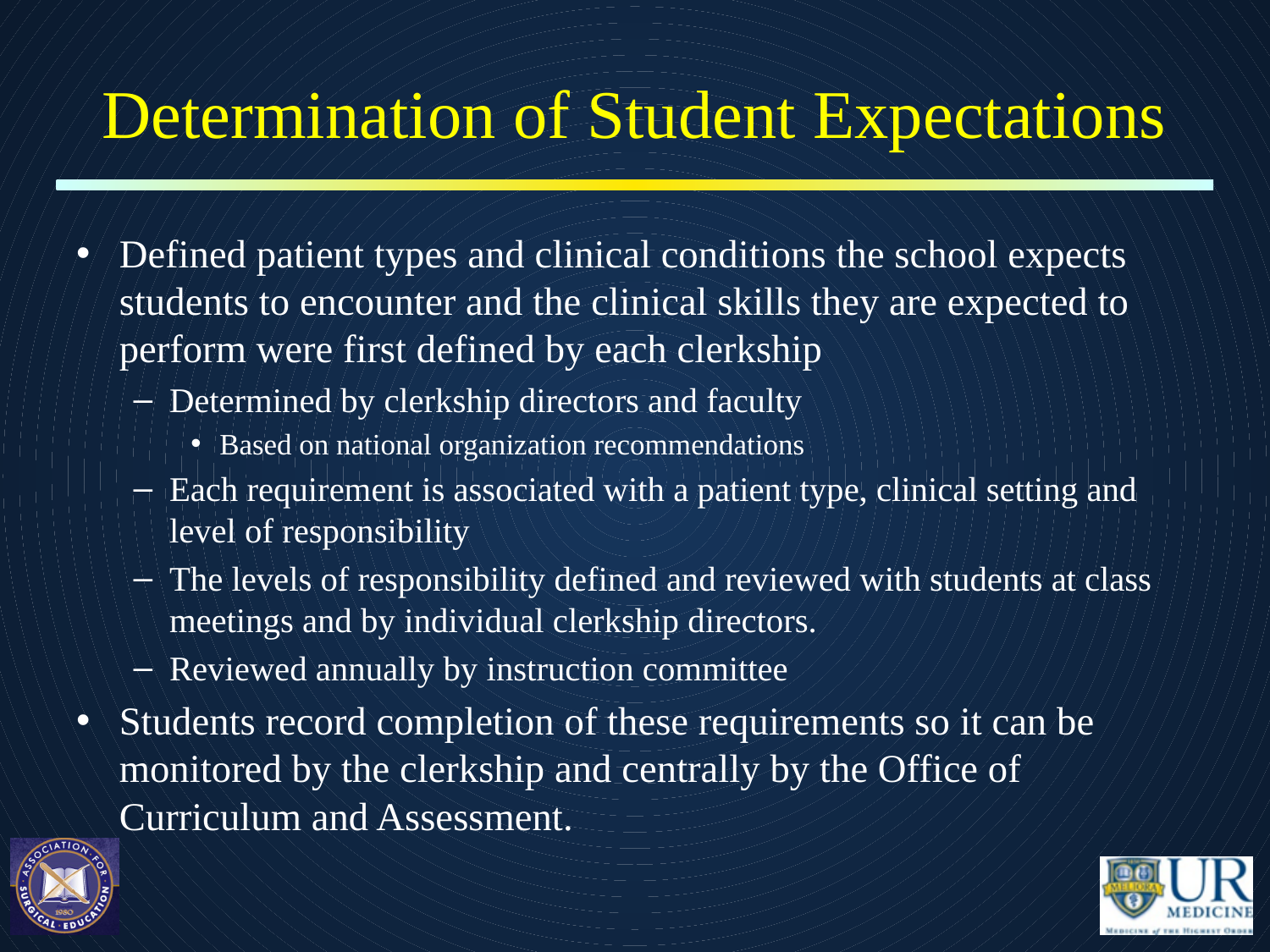

# Determination of Student Expectations
Defined patient types and clinical conditions the school expects students to encounter and the clinical skills they are expected to perform were first defined by each clerkship
Determined by clerkship directors and faculty
Based on national organization recommendations
Each requirement is associated with a patient type, clinical setting and level of responsibility
The levels of responsibility defined and reviewed with students at class meetings and by individual clerkship directors.
Reviewed annually by instruction committee
Students record completion of these requirements so it can be monitored by the clerkship and centrally by the Office of Curriculum and Assessment.